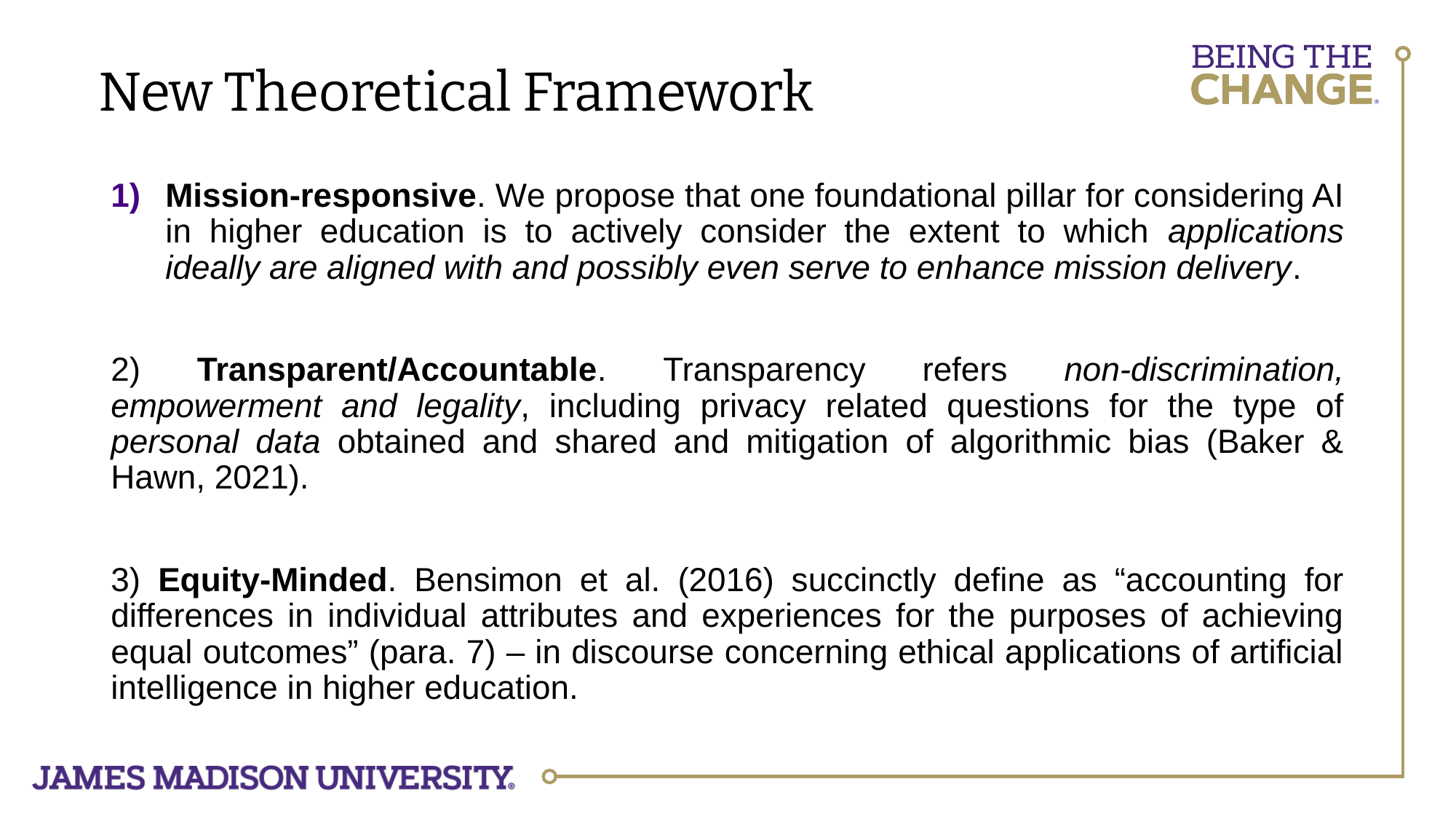

# New Theoretical Framework
Mission-responsive. We propose that one foundational pillar for considering AI in higher education is to actively consider the extent to which applications ideally are aligned with and possibly even serve to enhance mission delivery.

2) Transparent/Accountable. Transparency refers non-discrimination, empowerment and legality, including privacy related questions for the type of personal data obtained and shared and mitigation of algorithmic bias (Baker & Hawn, 2021).

3) Equity-Minded. Bensimon et al. (2016) succinctly define as “accounting for differences in individual attributes and experiences for the purposes of achieving equal outcomes” (para. 7) – in discourse concerning ethical applications of artificial intelligence in higher education.